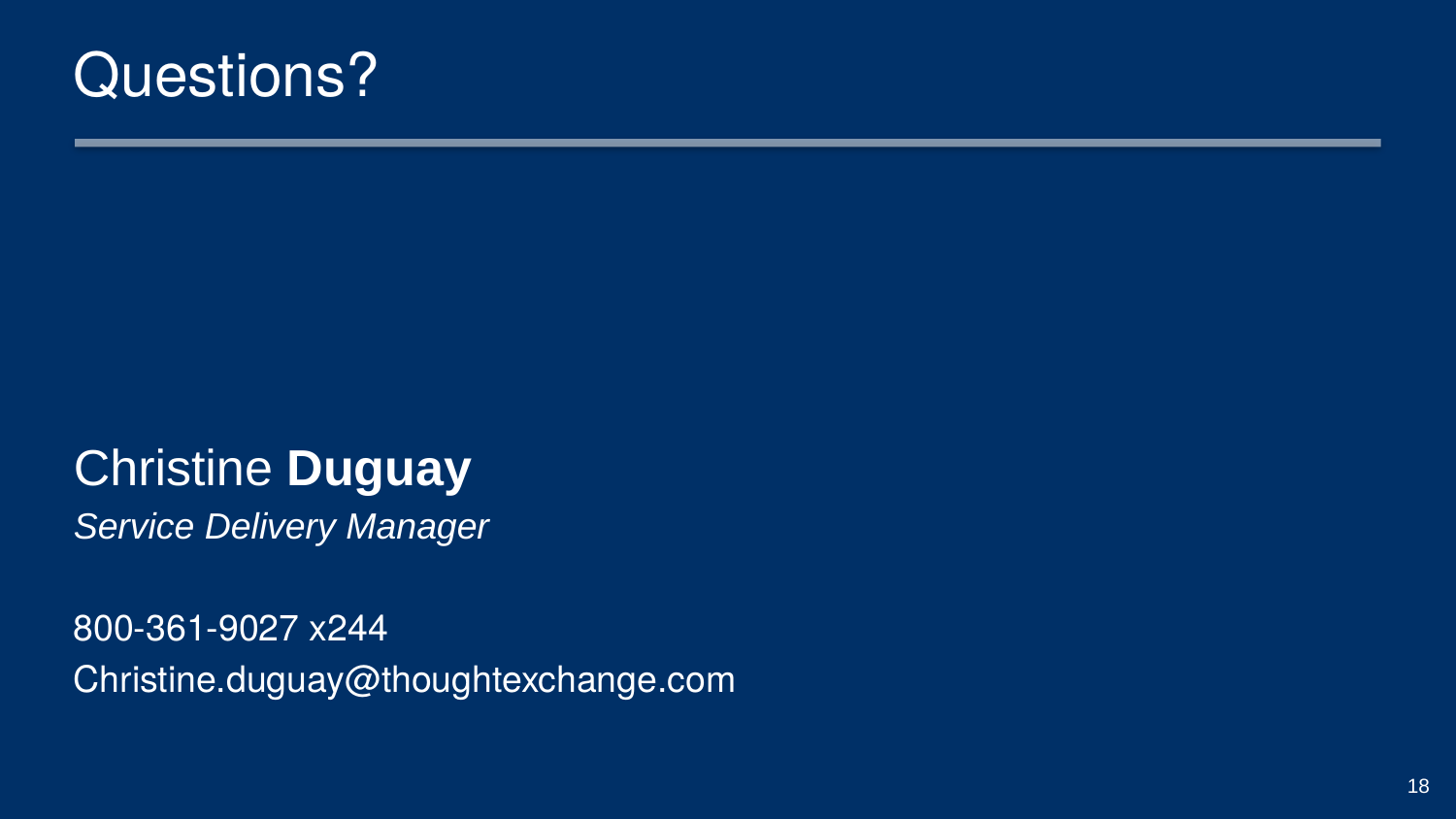

# Questions?
Christine Duguay
Service Delivery Manager

800-361-9027 x244
Christine.duguay@thoughtexchange.com